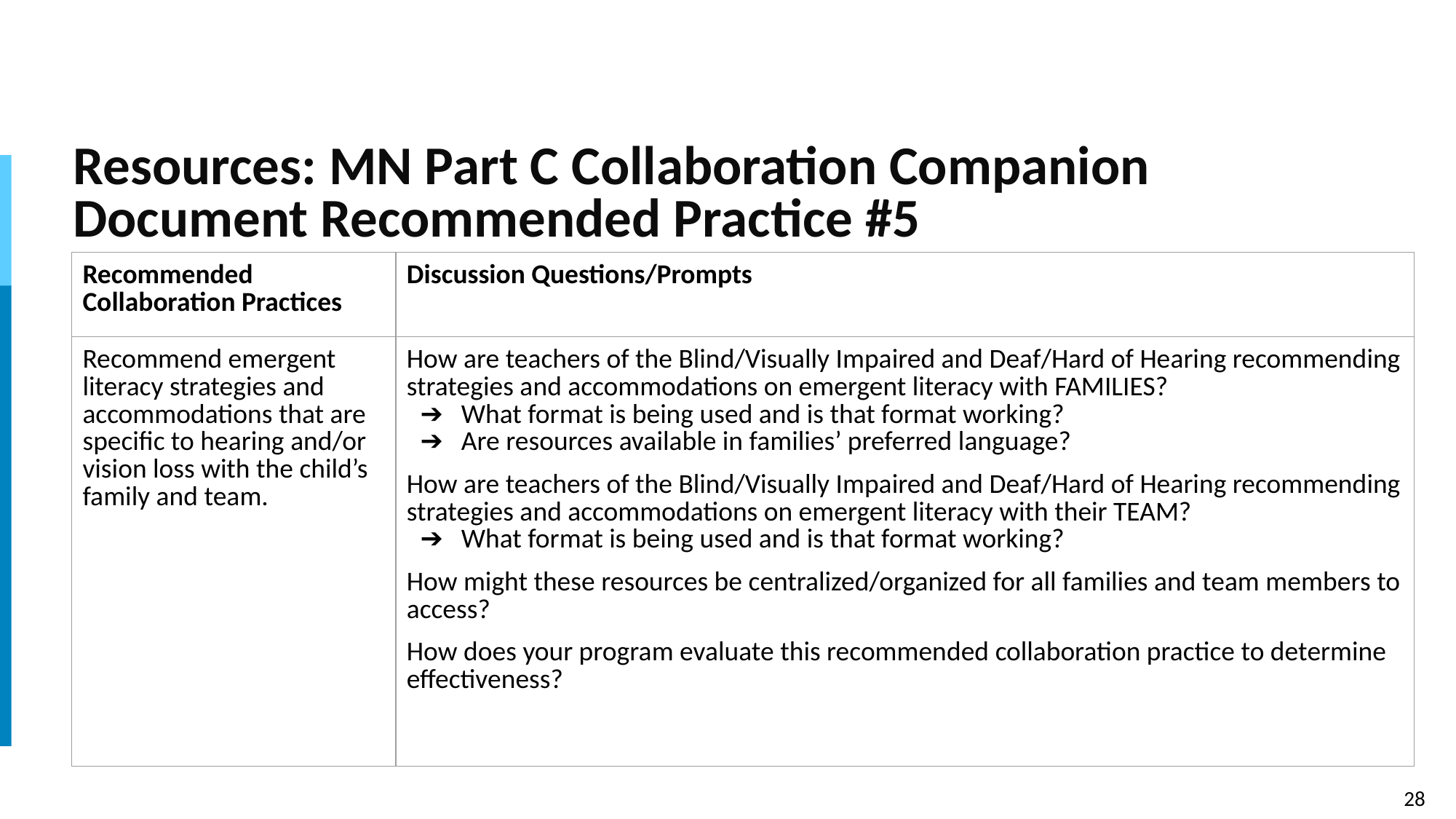

# Resources: MN Part C Collaboration Companion Document Recommended Practice #5
| Recommended Collaboration Practices | Discussion Questions/Prompts |
| --- | --- |
| Recommend emergent literacy strategies and accommodations that are specific to hearing and/or vision loss with the child’s family and team. | How are teachers of the Blind/Visually Impaired and Deaf/Hard of Hearing recommending strategies and accommodations on emergent literacy with FAMILIES? What format is being used and is that format working? Are resources available in families’ preferred language? How are teachers of the Blind/Visually Impaired and Deaf/Hard of Hearing recommending strategies and accommodations on emergent literacy with their TEAM? What format is being used and is that format working? How might these resources be centralized/organized for all families and team members to access? How does your program evaluate this recommended collaboration practice to determine effectiveness? |